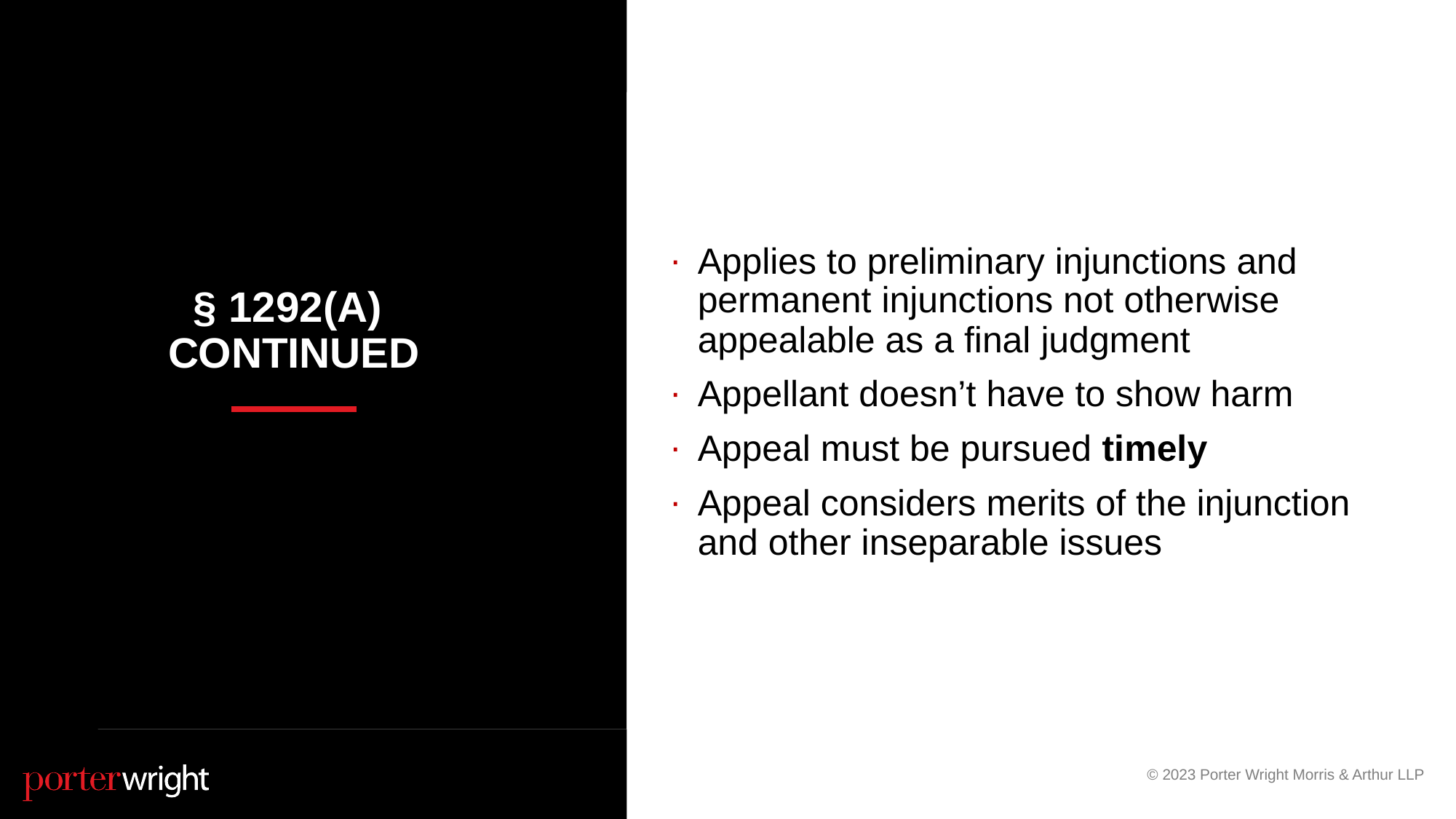

8
Applies to preliminary injunctions and permanent injunctions not otherwise appealable as a final judgment
Appellant doesn’t have to show harm
Appeal must be pursued timely
Appeal considers merits of the injunction and other inseparable issues
# § 1292(a) Continued